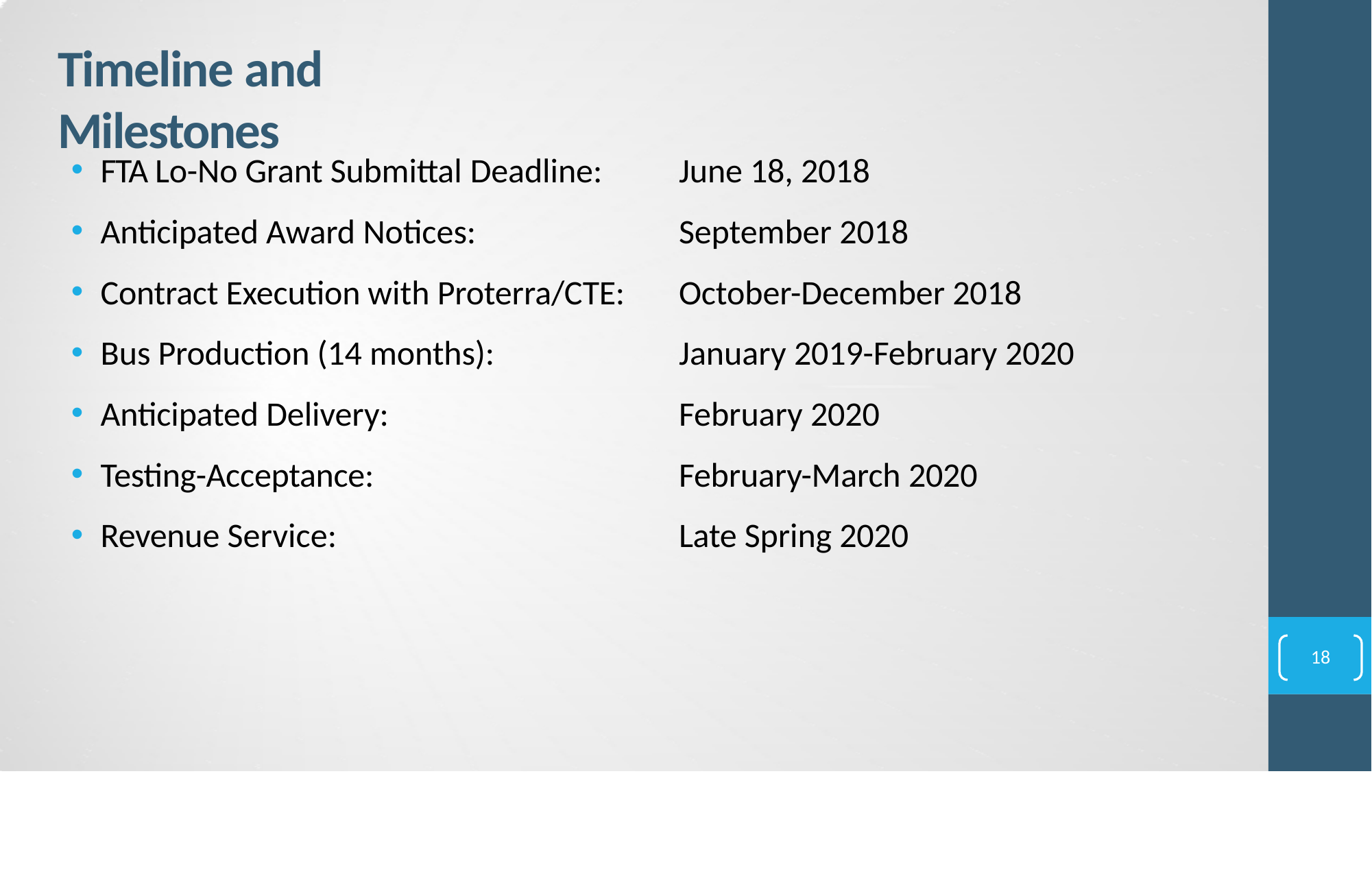

# Timeline and Milestones
FTA Lo-No Grant Submittal Deadline:
Anticipated Award Notices:
Contract Execution with Proterra/CTE:
Bus Production (14 months):
Anticipated Delivery:
Testing-Acceptance:
Revenue Service:
June 18, 2018
September 2018
October-December 2018
January 2019-February 2020
February 2020
February-March 2020
Late Spring 2020

18